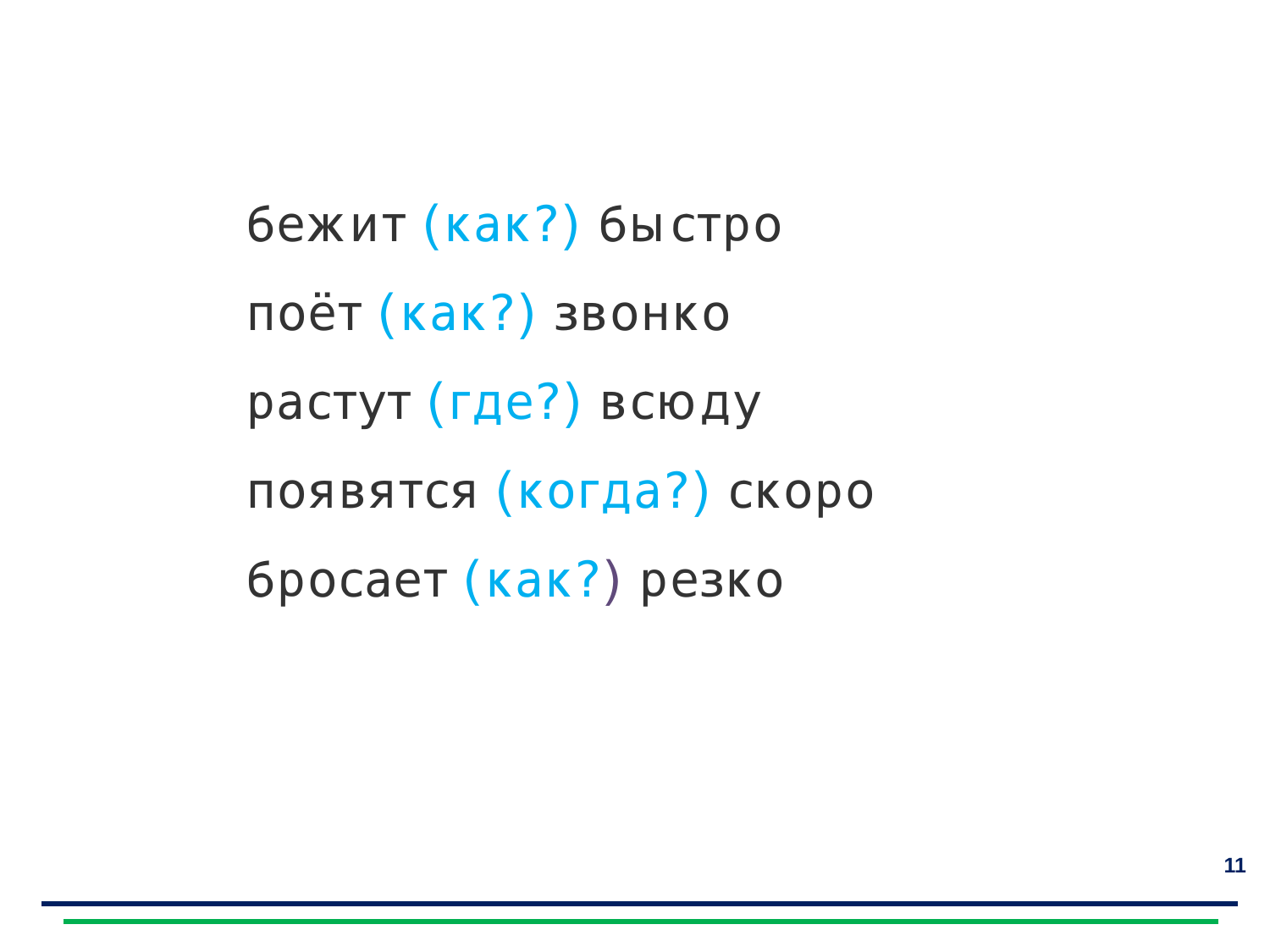

бежит (как?) быстро
поёт (как?) звонко
растут (где?) всюду
появятся (когда?) скоро
бросает (как?) резко
11